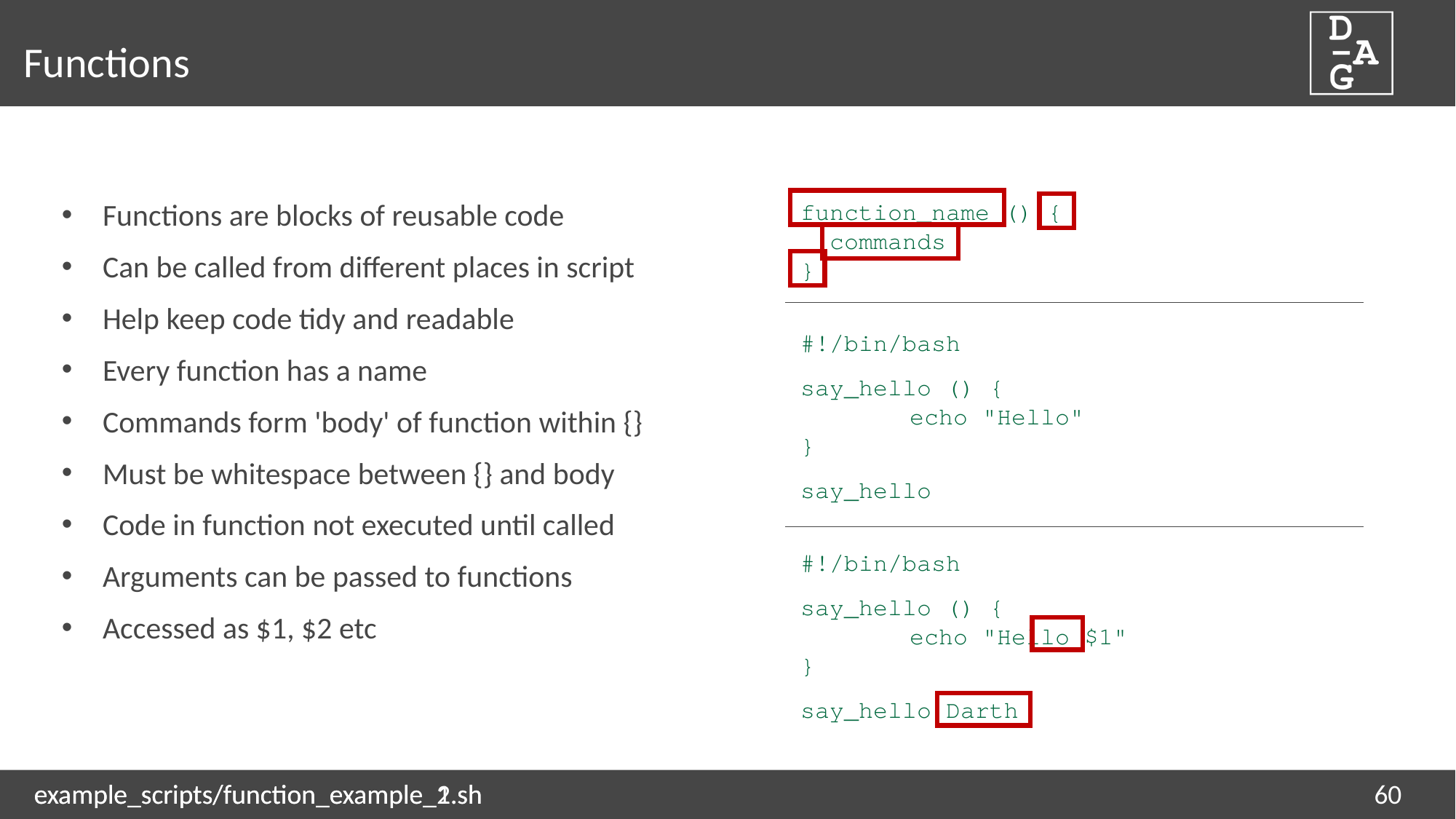

# Functions
Functions are blocks of reusable code
Can be called from different places in script
Help keep code tidy and readable
Every function has a name
Commands form 'body' of function within {}
Must be whitespace between {} and body
Code in function not executed until called
Arguments can be passed to functions
Accessed as $1, $2 etc
function_name () {
  commands
}
#!/bin/bash
say_hello () {
	echo "Hello"
}
say_hello
#!/bin/bash
say_hello () {
	echo "Hello $1"
}
say_hello Darth

example_scripts/function_example_1.sh
example_scripts/function_example_2.sh
60